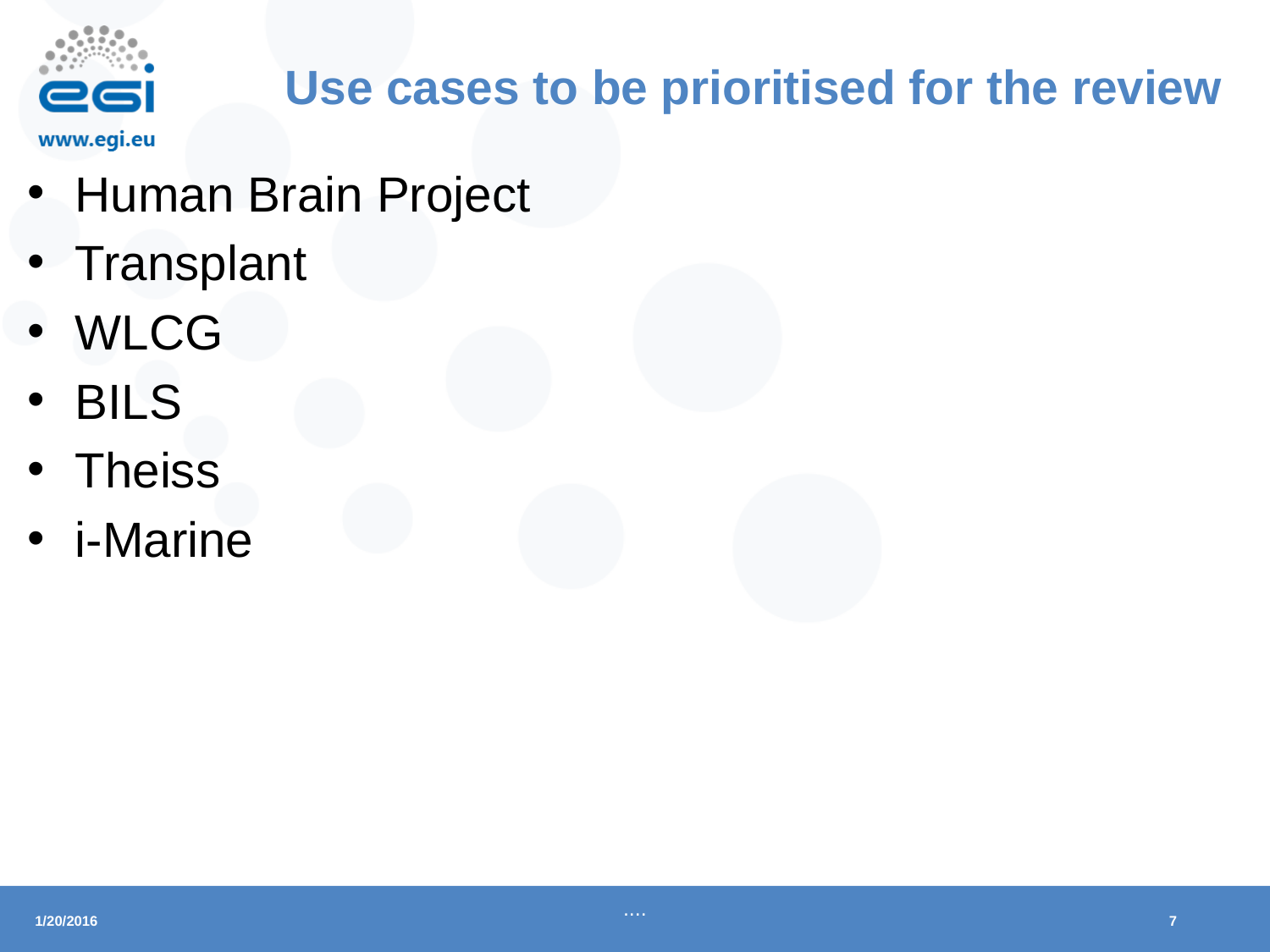

# Use cases to be prioritised for the review
Human Brain Project
Transplant
WLCG
BILS
Theiss
i-Marine

....